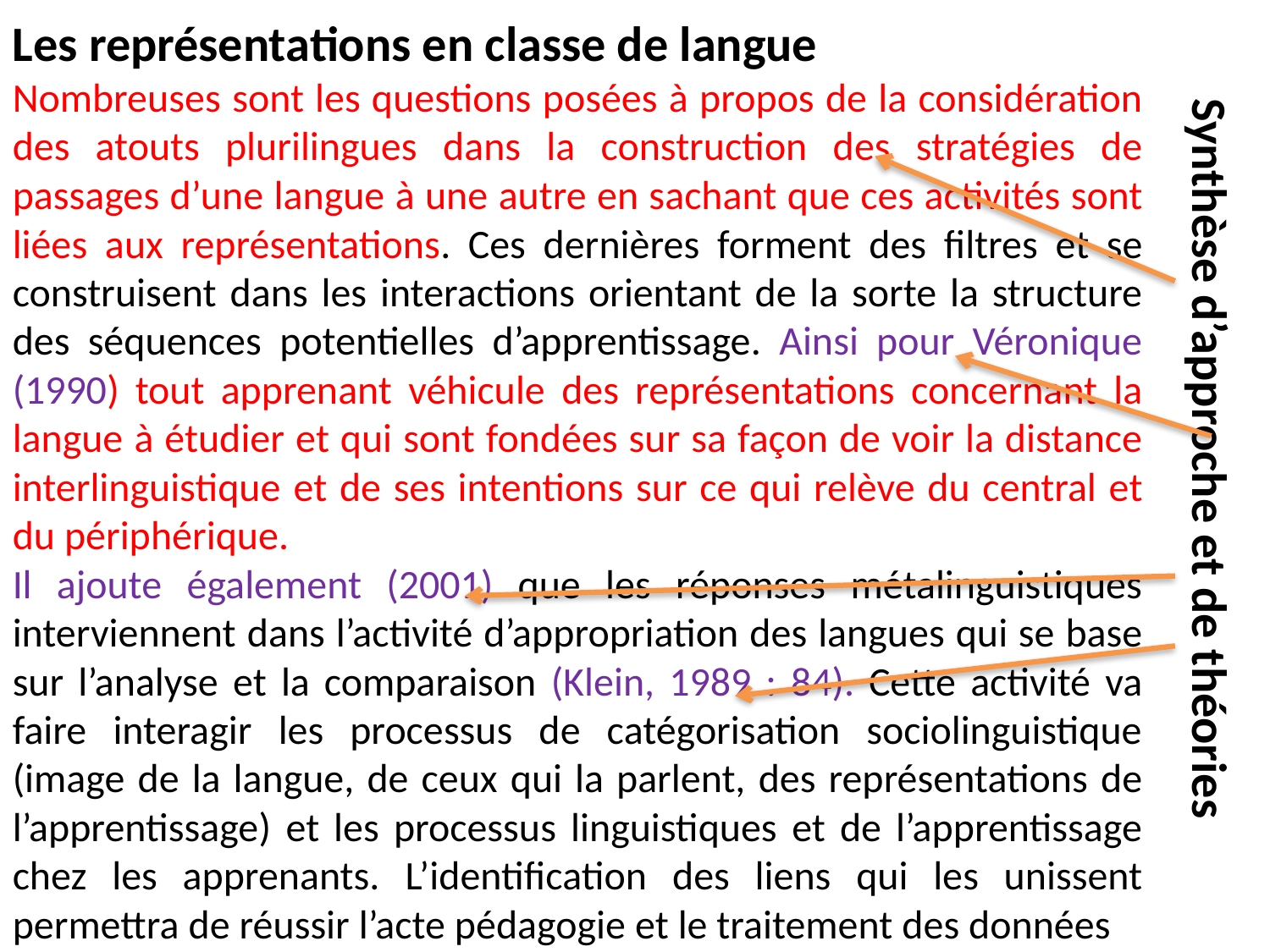

Les représentations en classe de langue
Nombreuses sont les questions posées à propos de la considération des atouts plurilingues dans la construction des stratégies de passages d’une langue à une autre en sachant que ces activités sont liées aux représentations. Ces dernières forment des filtres et se construisent dans les interactions orientant de la sorte la structure des séquences potentielles d’apprentissage. Ainsi pour Véronique (1990) tout apprenant véhicule des représentations concernant la langue à étudier et qui sont fondées sur sa façon de voir la distance interlinguistique et de ses intentions sur ce qui relève du central et du périphérique.
Il ajoute également (2001) que les réponses métalinguistiques interviennent dans l’activité d’appropriation des langues qui se base sur l’analyse et la comparaison (Klein, 1989 : 84). Cette activité va faire interagir les processus de catégorisation sociolinguistique (image de la langue, de ceux qui la parlent, des représentations de l’apprentissage) et les processus linguistiques et de l’apprentissage chez les apprenants. L’identification des liens qui les unissent permettra de réussir l’acte pédagogie et le traitement des données

Synthèse d’approche et de théories